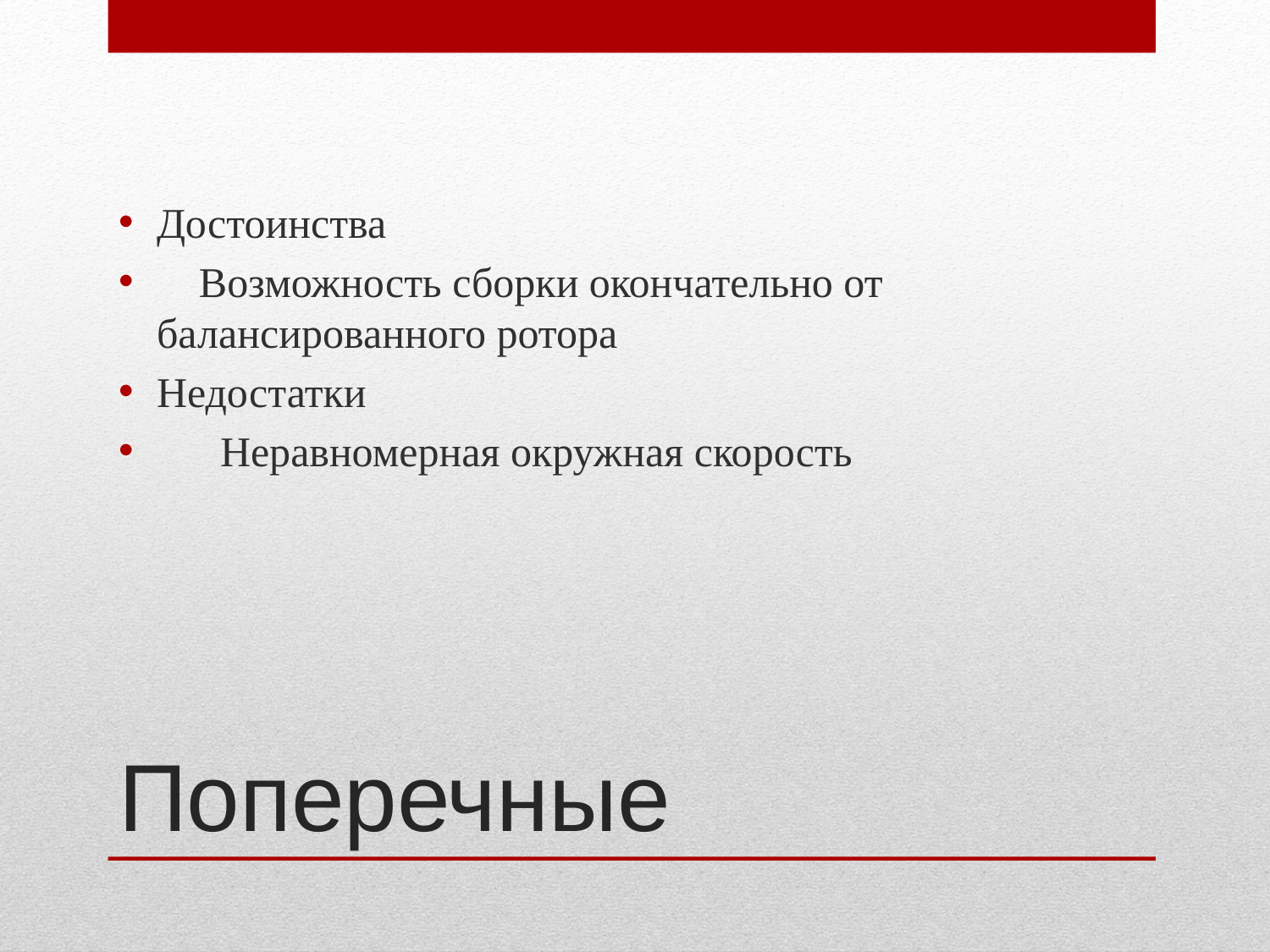

Достоинства
    Возможность сборки окончательно от балансированного ротора
Недостатки
      Неравномерная окружная скорость

# Поперечные